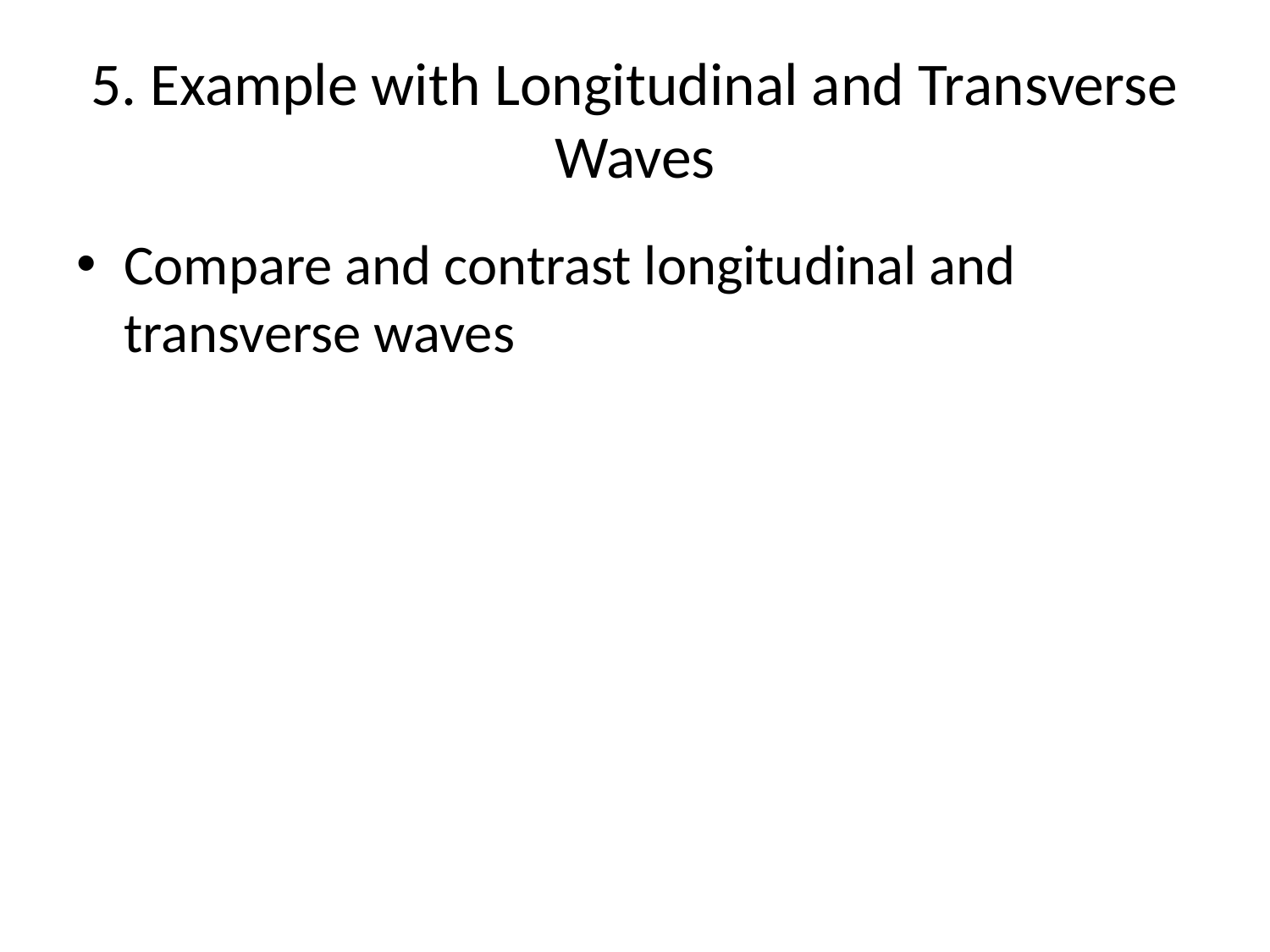

# 5. Example with Longitudinal and Transverse Waves
Compare and contrast longitudinal and transverse waves